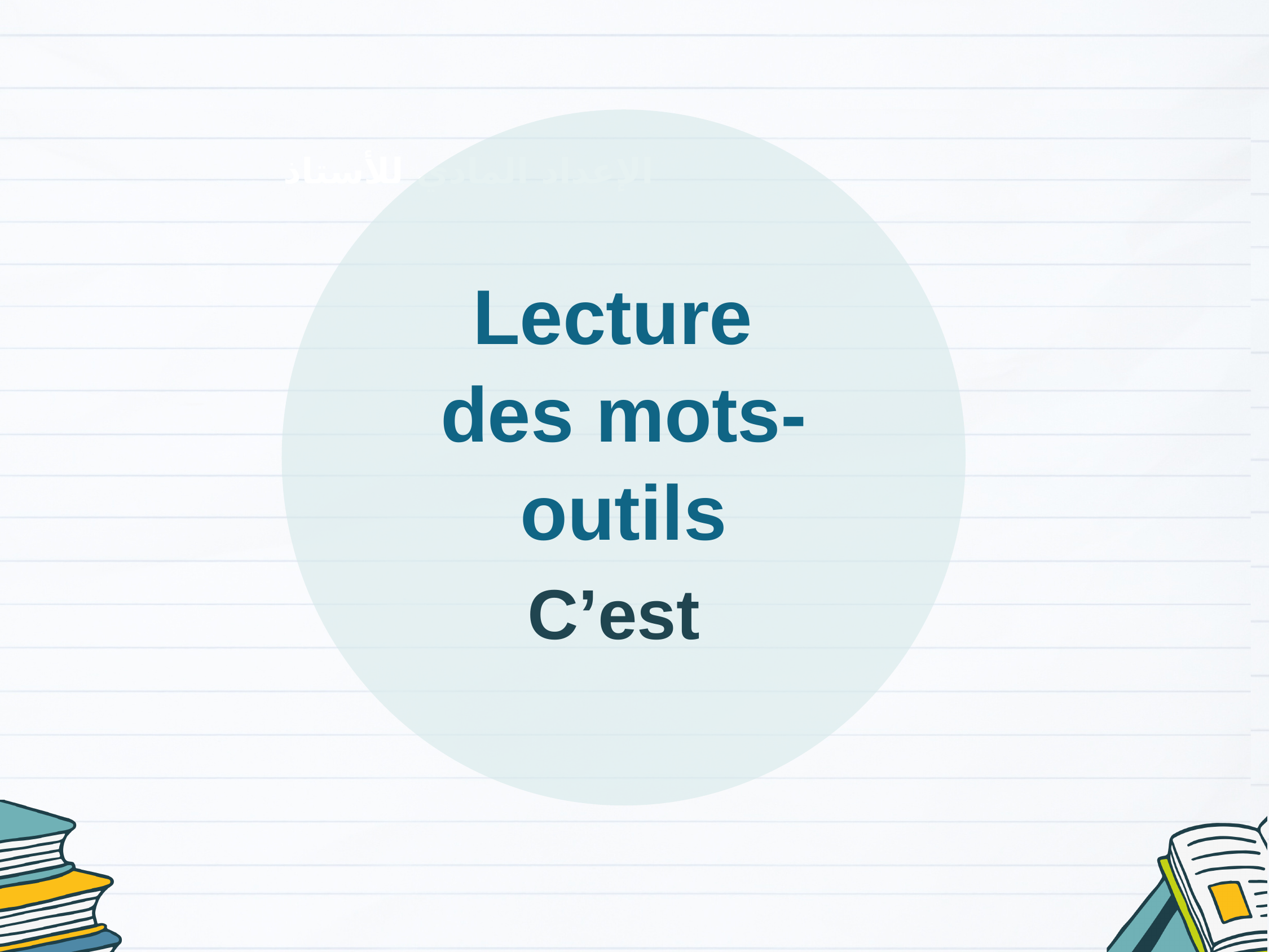

Lecture
des mots-outils
C’est
الإعداد المادي للأستاذ